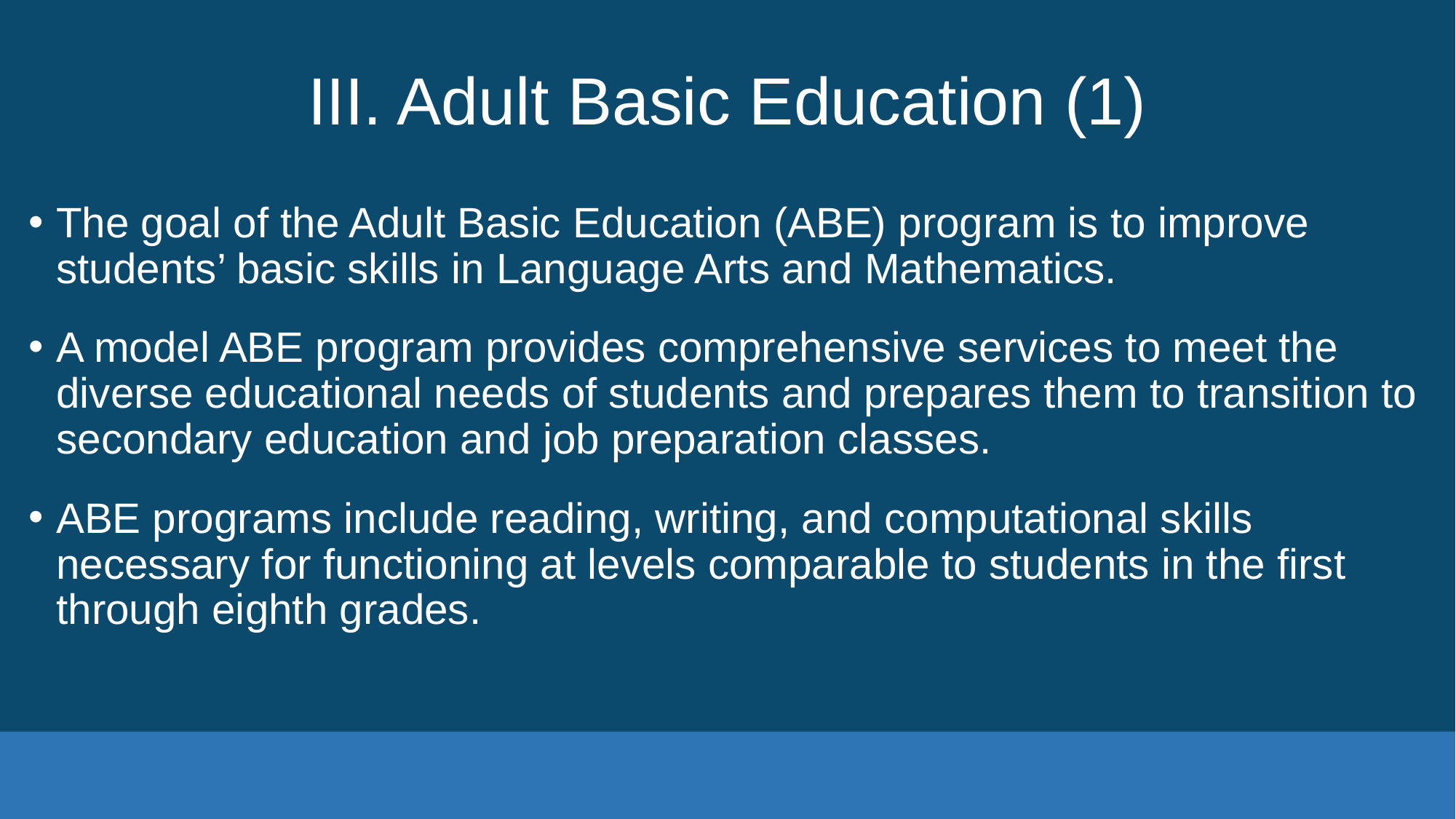

# III. Adult Basic Education (1)
The goal of the Adult Basic Education (ABE) program is to improve students’ basic skills in Language Arts and Mathematics.
A model ABE program provides comprehensive services to meet the diverse educational needs of students and prepares them to transition to secondary education and job preparation classes.
ABE programs include reading, writing, and computational skills necessary for functioning at levels comparable to students in the first through eighth grades.